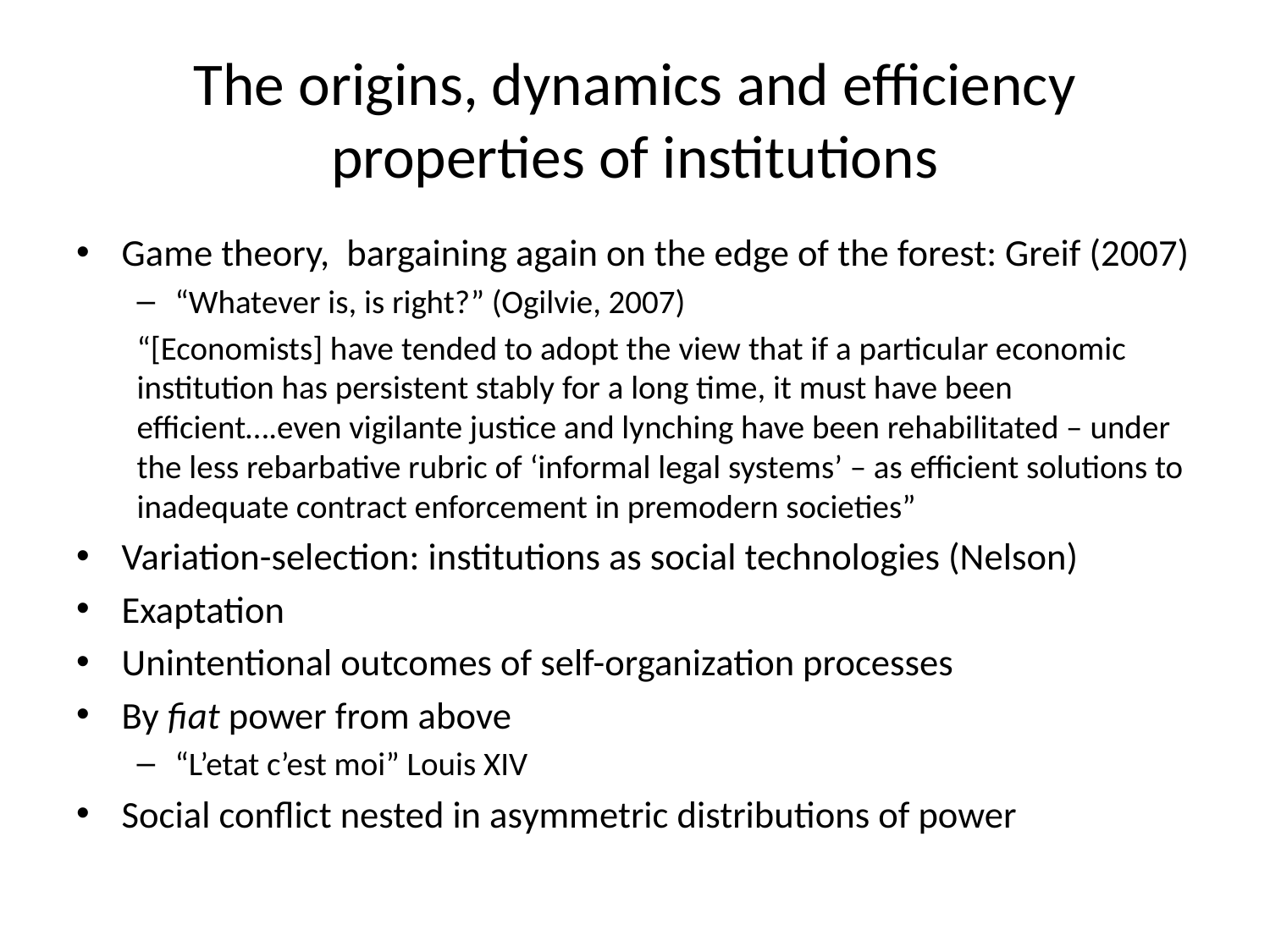

# The origins, dynamics and efficiency properties of institutions
Game theory,  bargaining again on the edge of the forest: Greif (2007)
“Whatever is, is right?” (Ogilvie, 2007)
“[Economists] have tended to adopt the view that if a particular economic institution has persistent stably for a long time, it must have been efficient….even vigilante justice and lynching have been rehabilitated – under the less rebarbative rubric of ‘informal legal systems’ – as efficient solutions to inadequate contract enforcement in premodern societies”
Variation-selection: institutions as social technologies (Nelson)
Exaptation
Unintentional outcomes of self-organization processes
By fiat power from above
“L’etat c’est moi” Louis XIV
Social conflict nested in asymmetric distributions of power